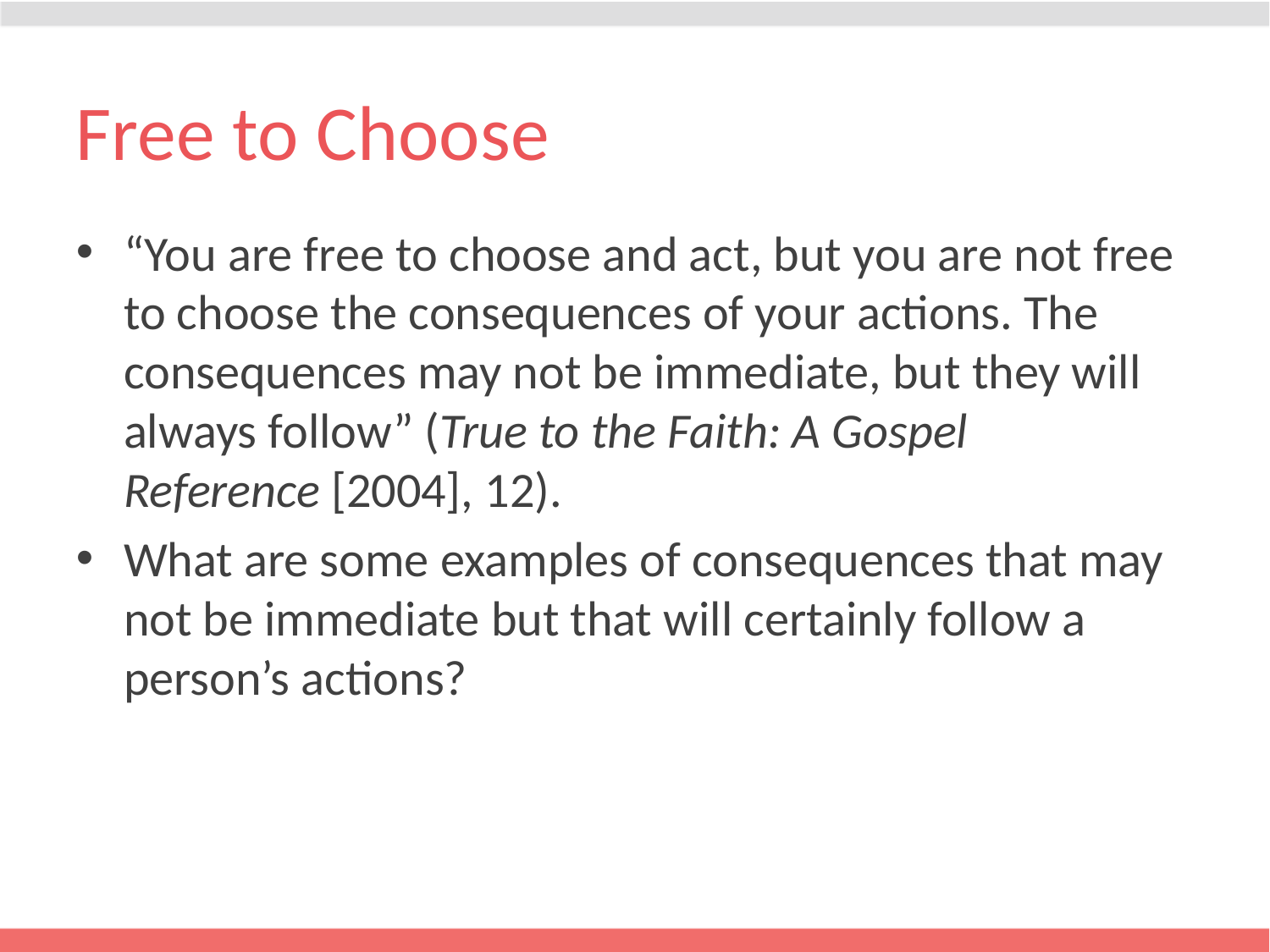

# Free to Choose
“You are free to choose and act, but you are not free to choose the consequences of your actions. The consequences may not be immediate, but they will always follow” (True to the Faith: A Gospel Reference [2004], 12).
What are some examples of consequences that may not be immediate but that will certainly follow a person’s actions?